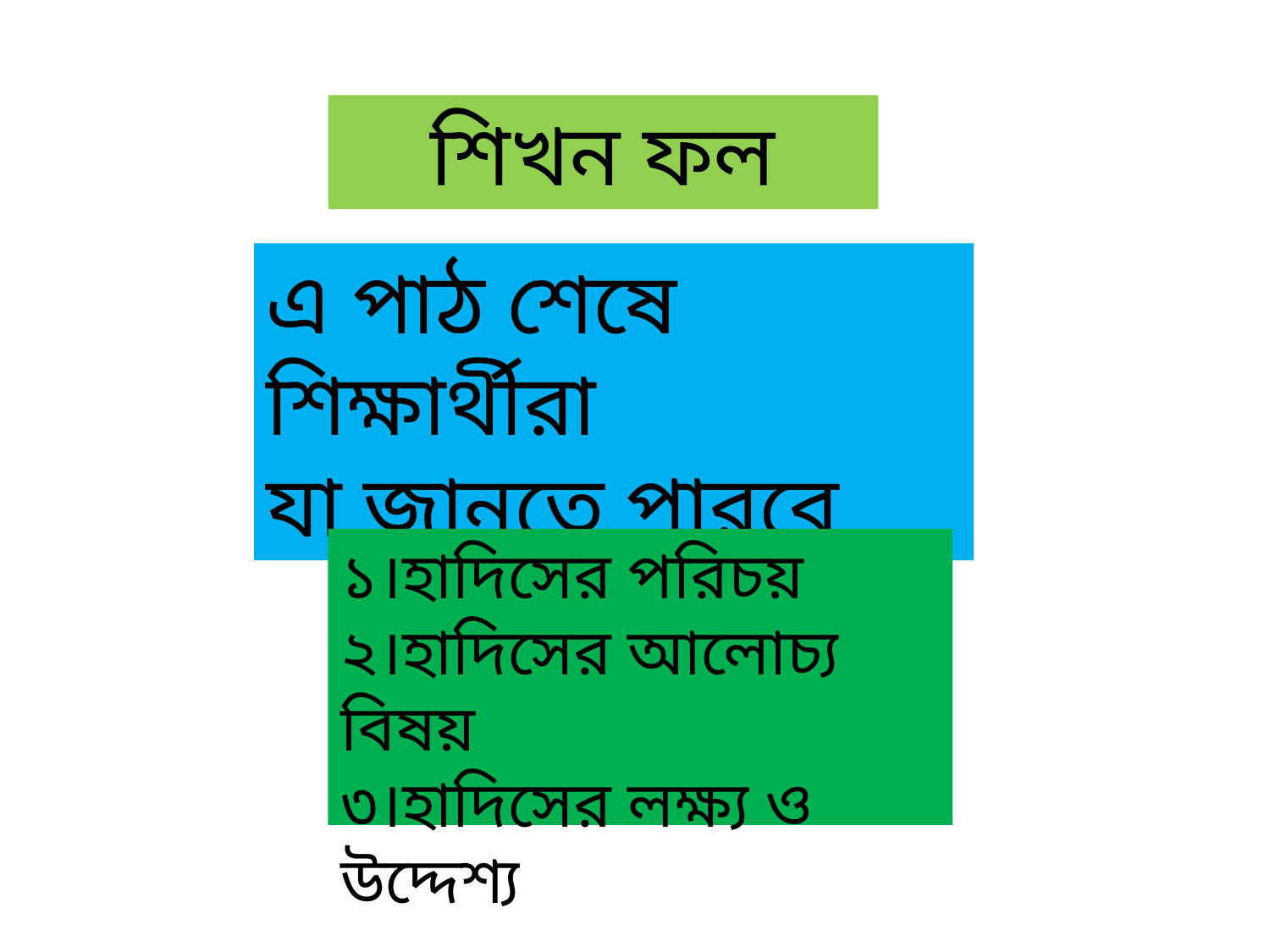

শিখন ফল
এ পাঠ শেষে শিক্ষার্থীরা
যা জানতে পারবে
১।হাদিসের পরিচয়
২।হাদিসের আলোচ্য বিষয়
৩।হাদিসের লক্ষ্য ও উদ্দেশ্য